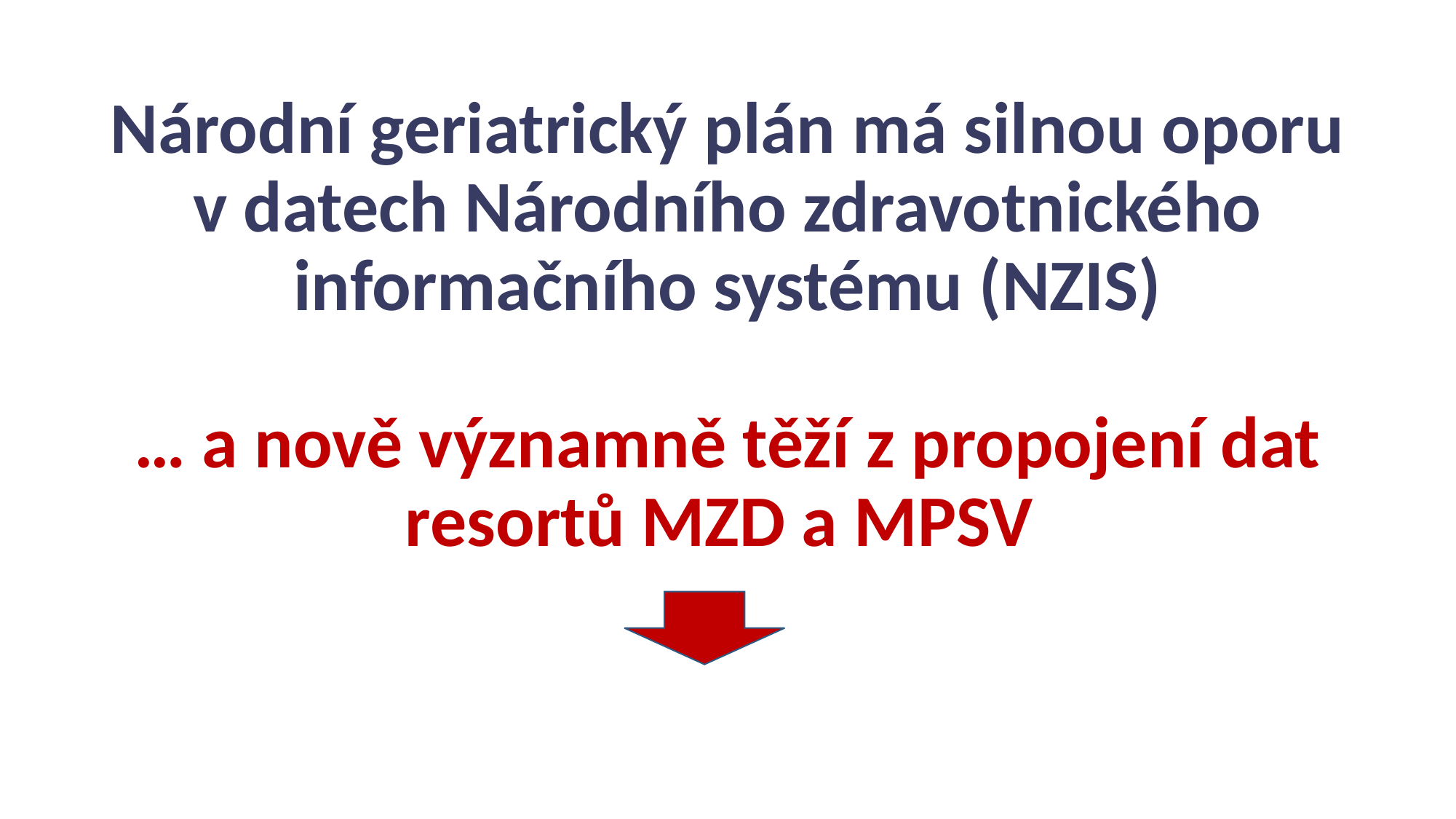

Národní geriatrický plán má silnou oporu v datech Národního zdravotnického informačního systému (NZIS)

… a nově významně těží z propojení dat resortů MZD a MPSV